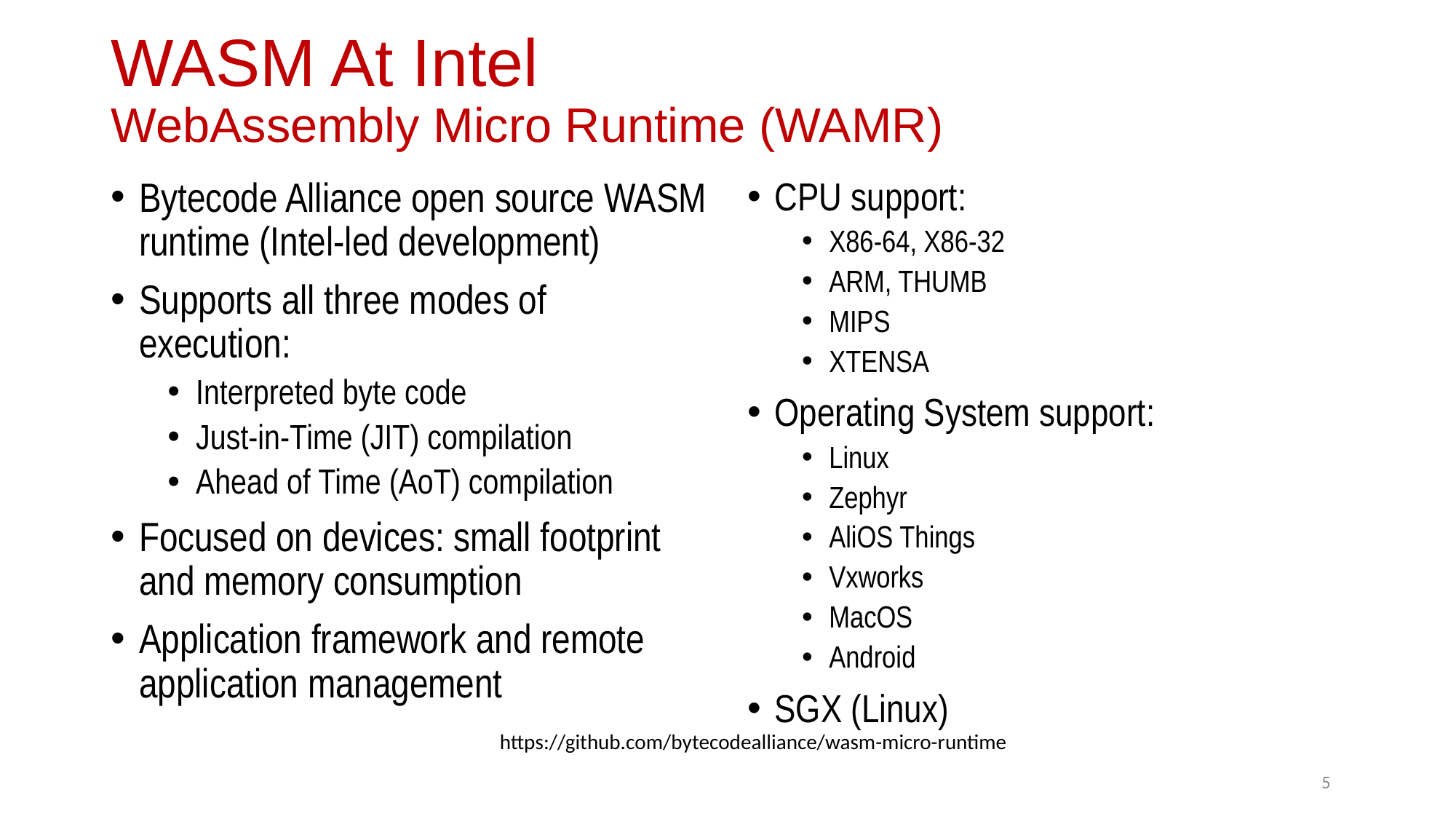

# WASM At Intel WebAssembly Micro Runtime (WAMR)
Bytecode Alliance open source WASM runtime (Intel-led development)
Supports all three modes of execution:
Interpreted byte code
Just-in-Time (JIT) compilation
Ahead of Time (AoT) compilation
Focused on devices: small footprint and memory consumption
Application framework and remote application management
CPU support:
X86-64, X86-32
ARM, THUMB
MIPS
XTENSA
Operating System support:
Linux
Zephyr
AliOS Things
Vxworks
MacOS
Android
SGX (Linux)

https://github.com/bytecodealliance/wasm-micro-runtime
5